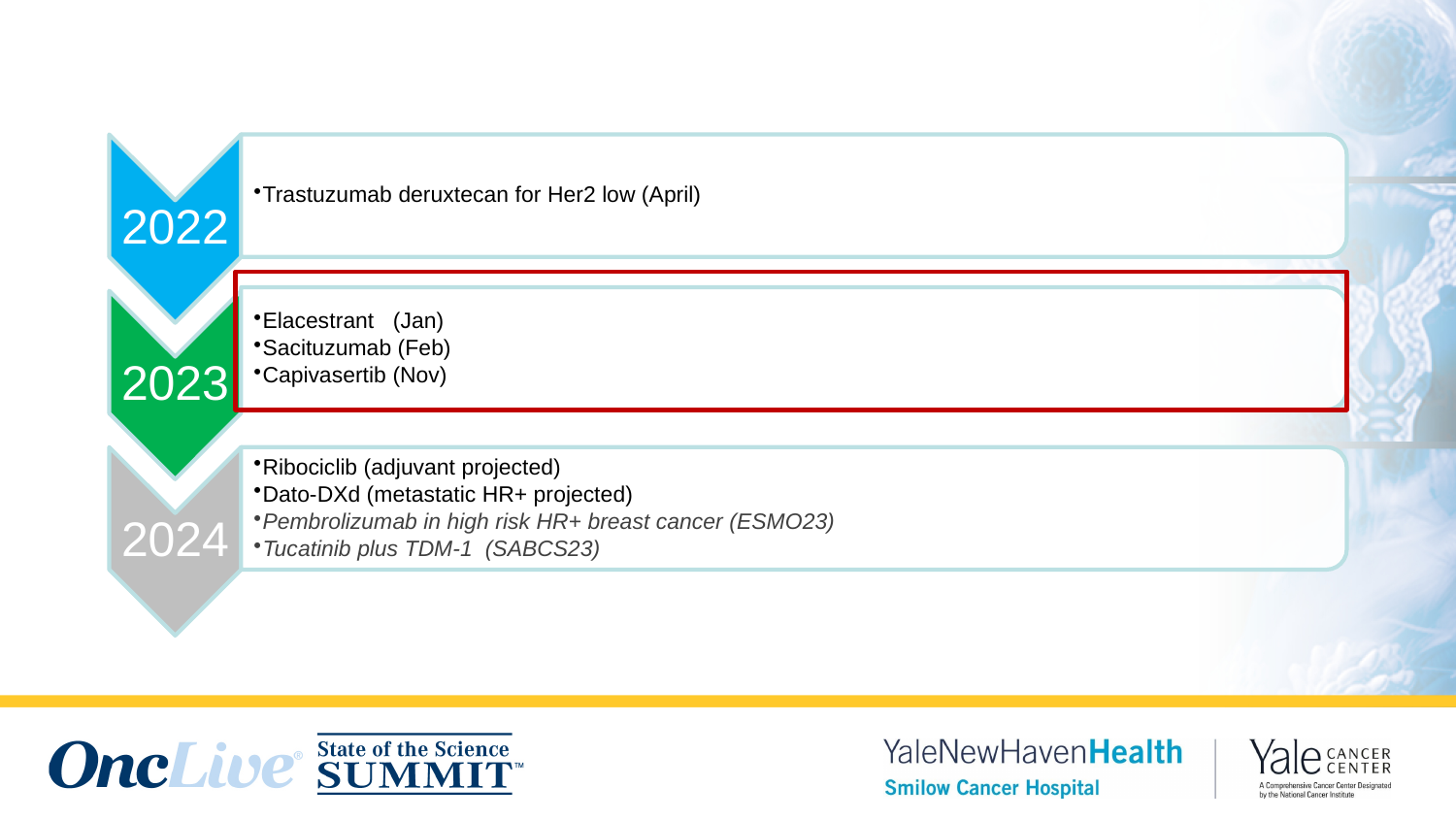

2022
Trastuzumab deruxtecan for Her2 low (April)
2023
Elacestrant   (Jan)
Sacituzumab (Feb)
Capivasertib (Nov)
2024
Ribociclib (adjuvant projected)
Dato-DXd (metastatic HR+ projected)
Pembrolizumab in high risk HR+ breast cancer (ESMO23)
Tucatinib plus TDM-1  (SABCS23)